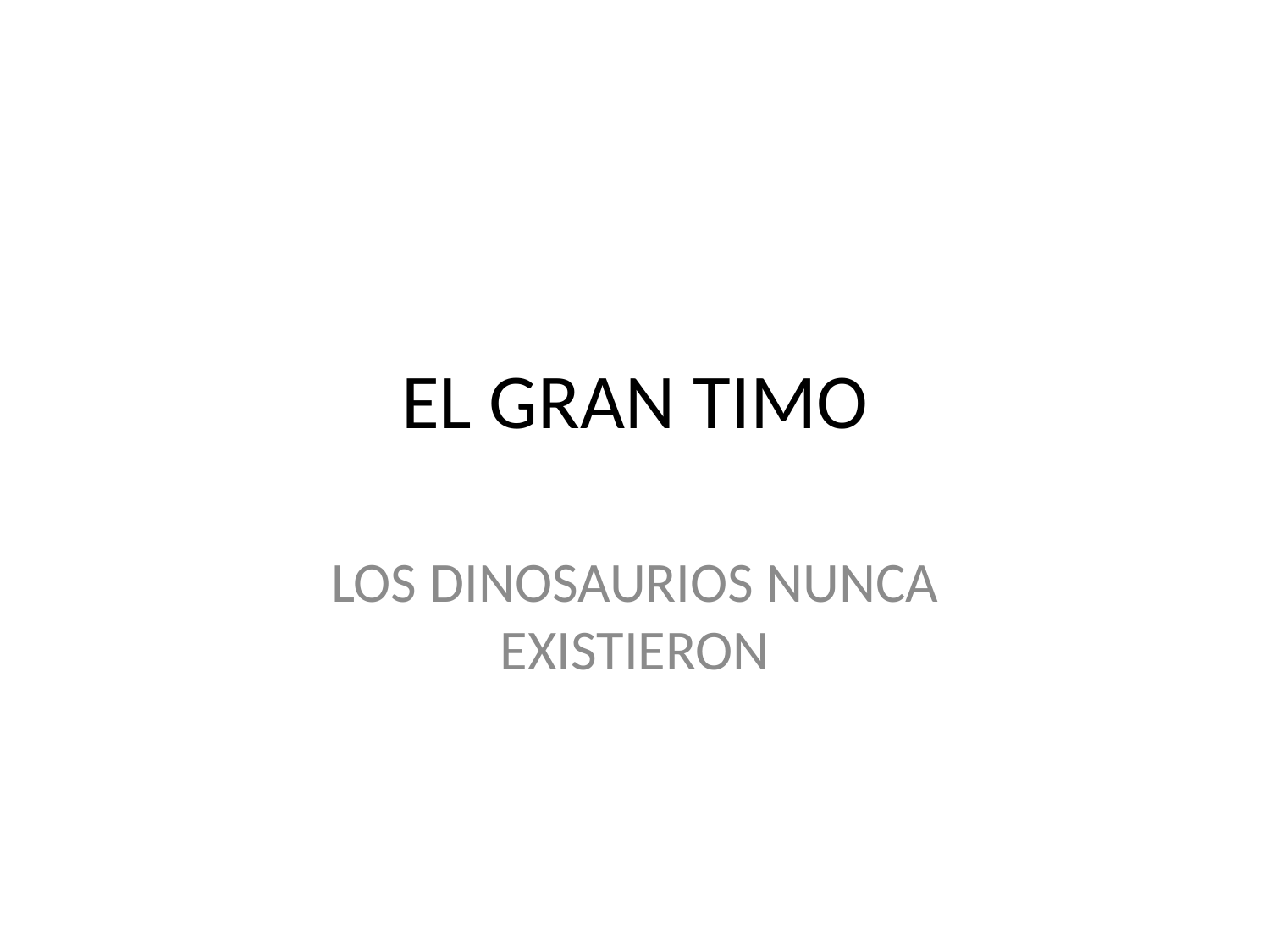

# EL GRAN TIMO
LOS DINOSAURIOS NUNCA EXISTIERON